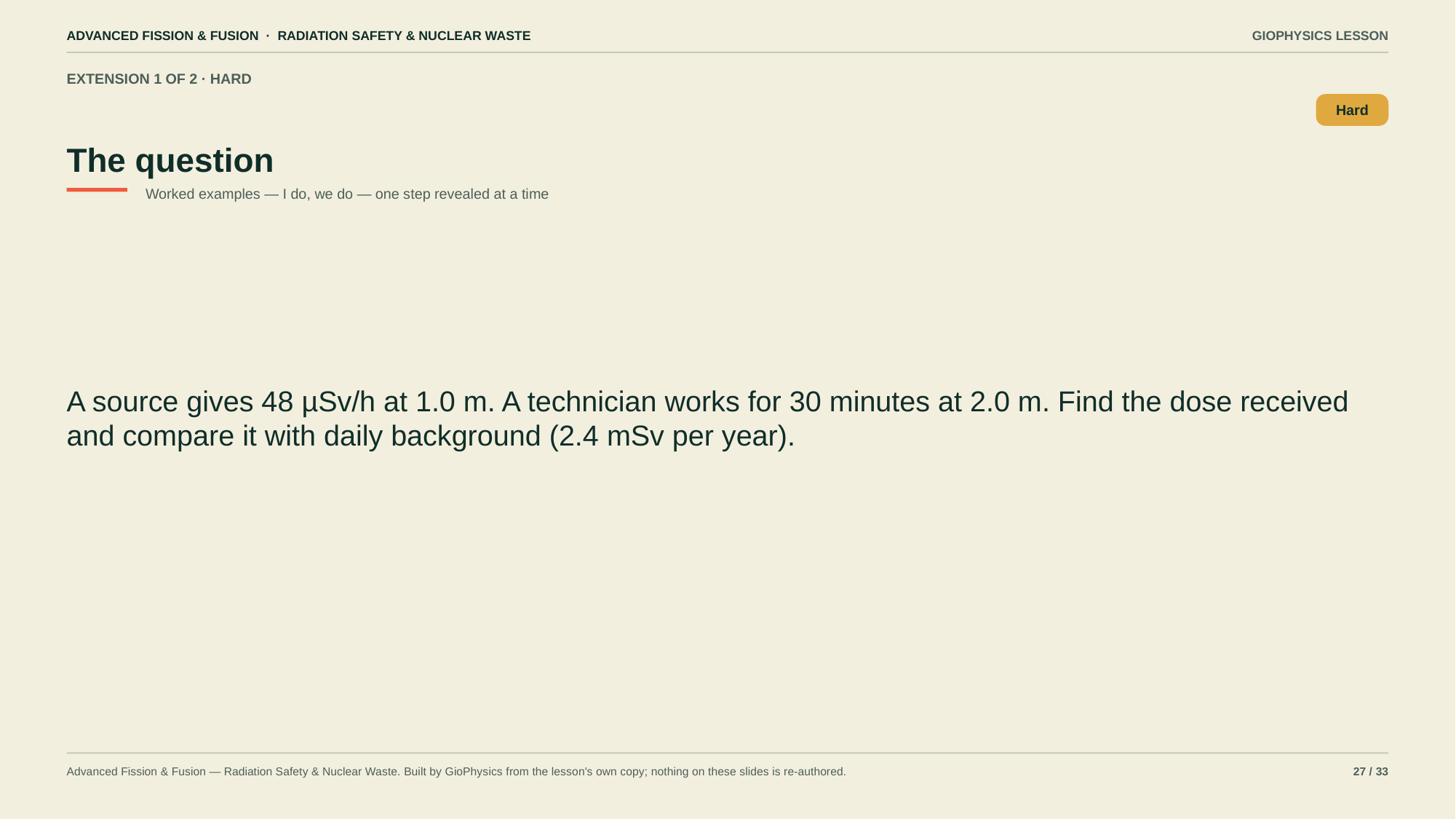

ADVANCED FISSION & FUSION  ·  RADIATION SAFETY & NUCLEAR WASTE
GIOPHYSICS LESSON

EXTENSION 1 OF 2 · HARD
The question

Hard
Worked examples — I do, we do — one step revealed at a time

A source gives 48 µSv/h at 1.0 m. A technician works for 30 minutes at 2.0 m. Find the dose received and compare it with daily background (2.4 mSv per year).

Advanced Fission & Fusion — Radiation Safety & Nuclear Waste. Built by GioPhysics from the lesson's own copy; nothing on these slides is re-authored.
27 / 33